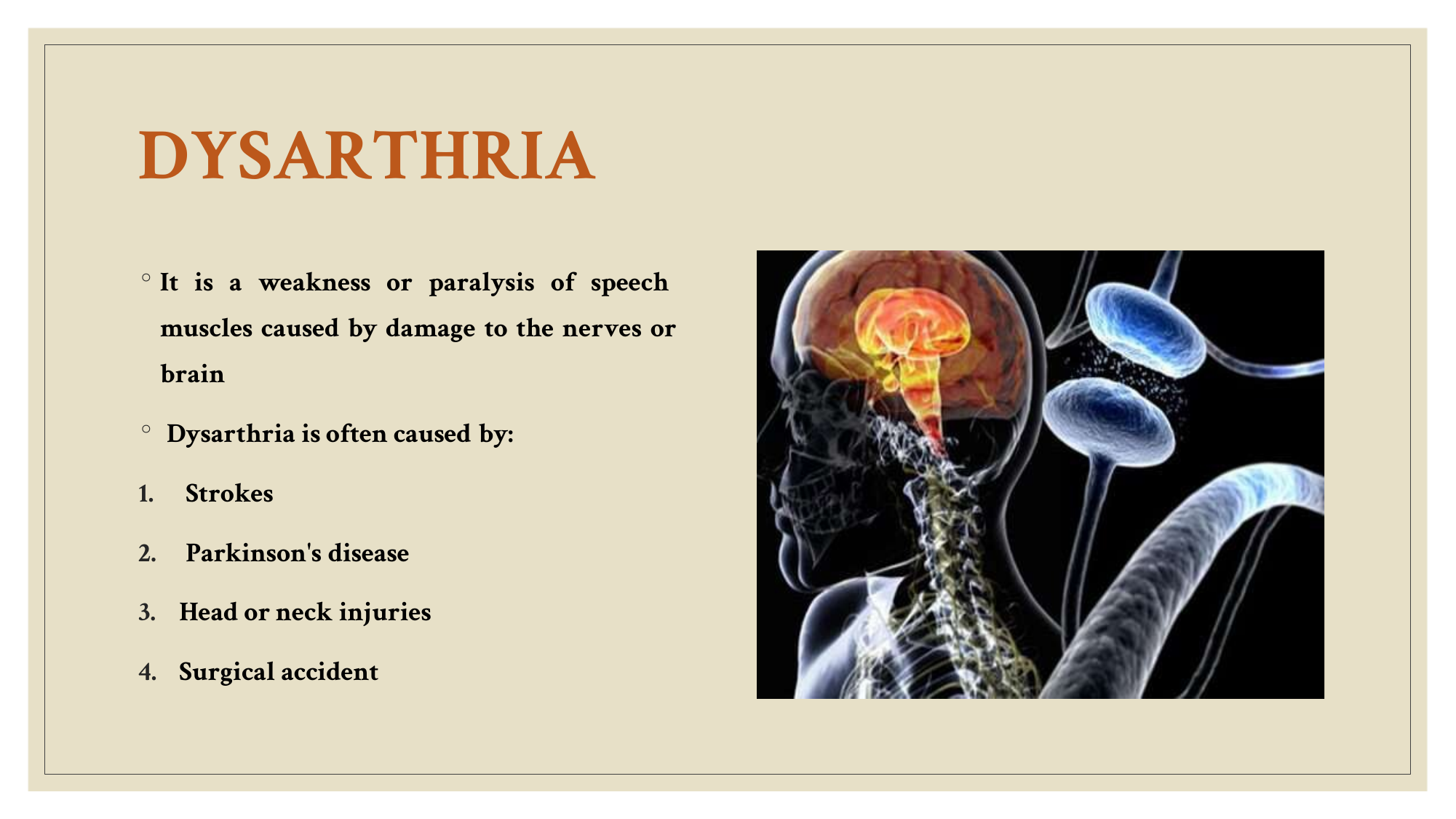

# DYSARTHRIA
It is a weakness or paralysis of speech  muscles caused by damage to the nerves or  brain
Dysarthria is often caused by:
Strokes
Parkinson's disease
Head or neck injuries
Surgical accident